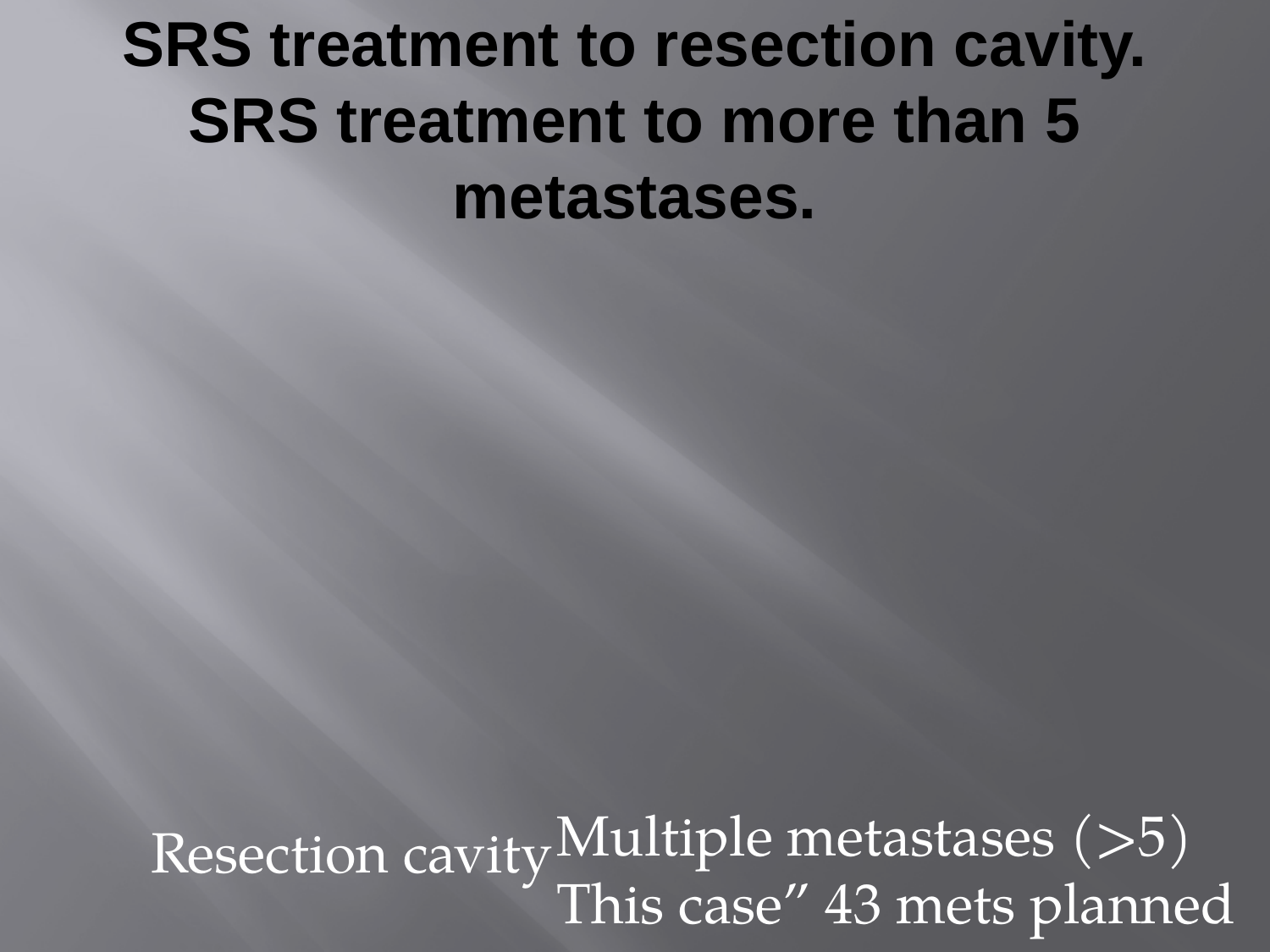

# SRS treatment to resection cavity. SRS treatment to more than 5 metastases.

Multiple metastases (>5)
This case” 43 mets planned

Resection cavity